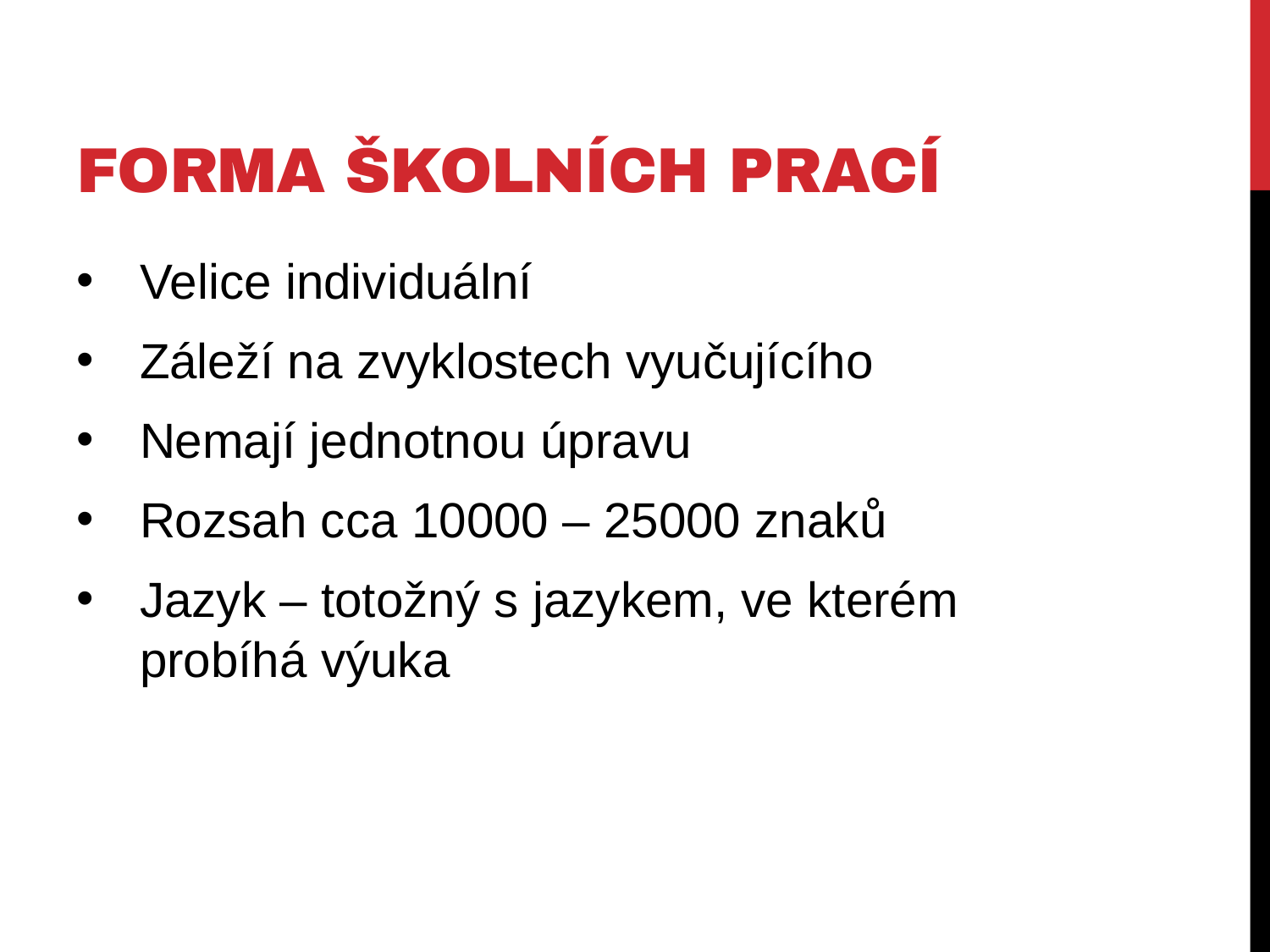

# Forma školních prací
Velice individuální
Záleží na zvyklostech vyučujícího
Nemají jednotnou úpravu
Rozsah cca 10000 – 25000 znaků
Jazyk – totožný s jazykem, ve kterém probíhá výuka